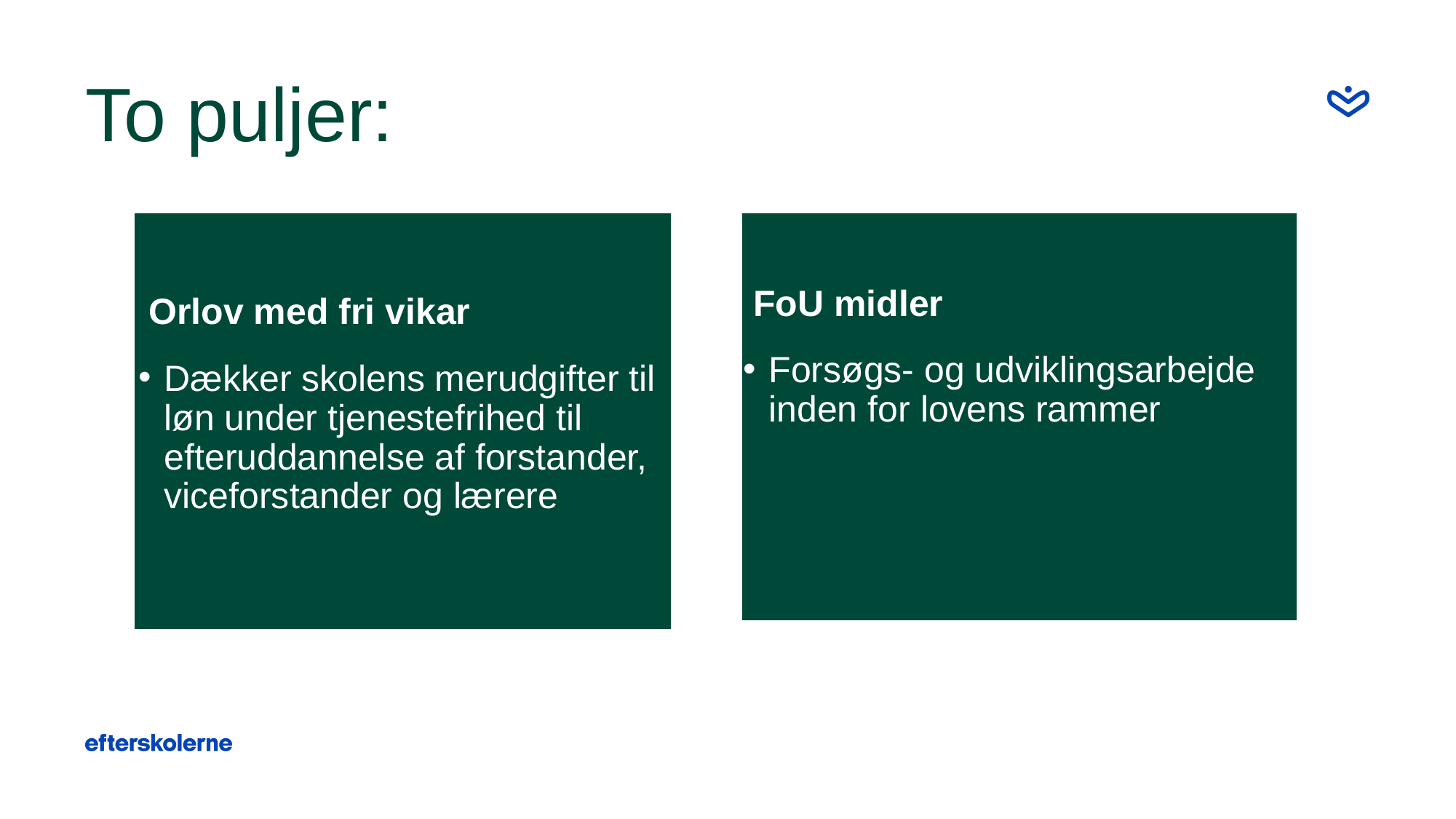

# To puljer:

 FoU midler
Forsøgs- og udviklingsarbejde inden for lovens rammer

 Orlov med fri vikar
Dækker skolens merudgifter til løn under tjenestefrihed til efteruddannelse af forstander, viceforstander og lærere